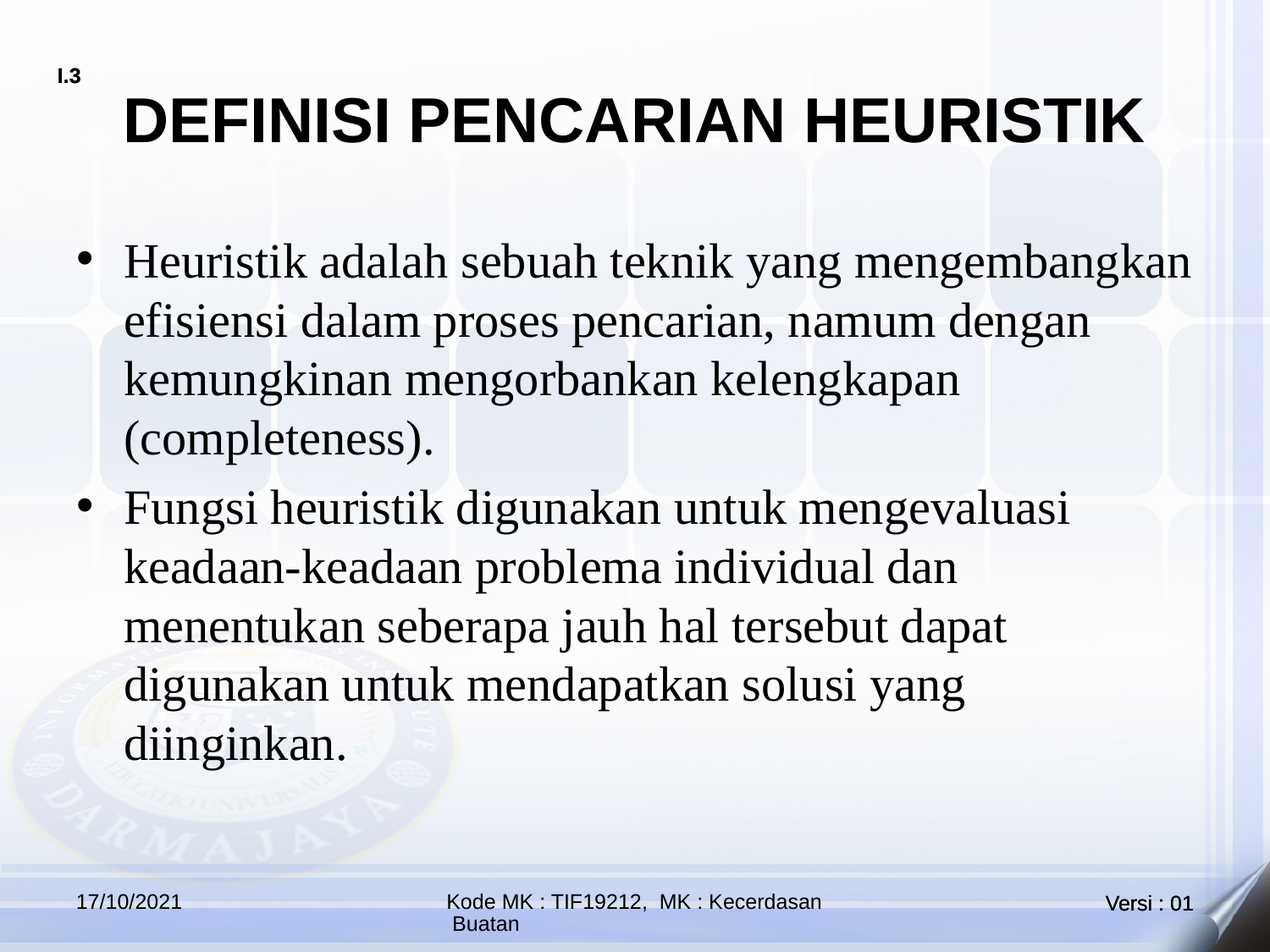

# DEFINISI PENCARIAN HEURISTIK
Heuristik adalah sebuah teknik yang mengembangkan efisiensi dalam proses pencarian, namum dengan kemungkinan mengorbankan kelengkapan (completeness).
Fungsi heuristik digunakan untuk mengevaluasi keadaan-keadaan problema individual dan menentukan seberapa jauh hal tersebut dapat digunakan untuk mendapatkan solusi yang diinginkan.
17/10/2021
Kode MK : TIF19212,  MK : Kecerdasan Buatan